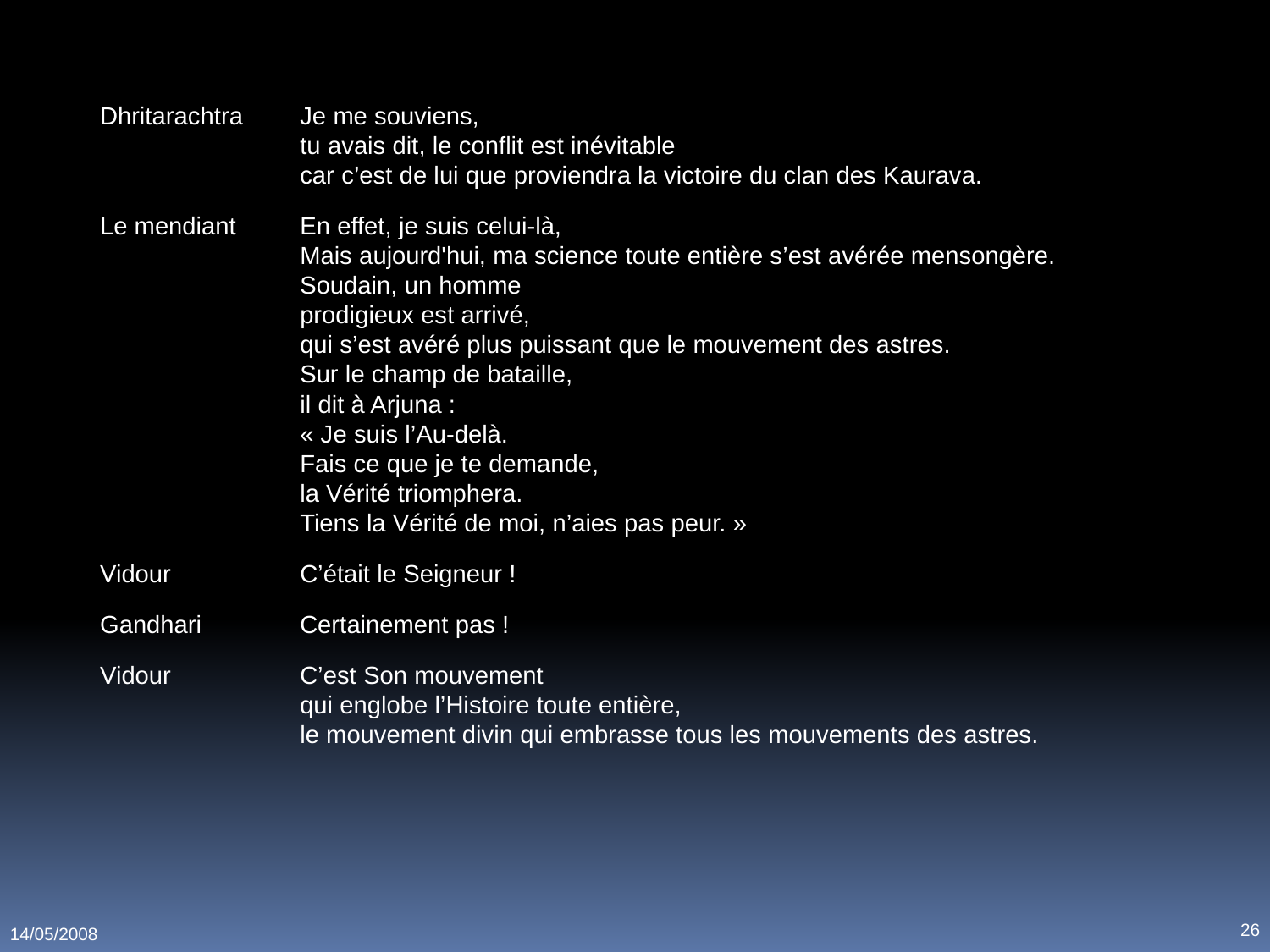

Dhritarachtra	Je me souviens,
tu avais dit, le conflit est inévitable
car c’est de lui que proviendra la victoire du clan des Kaurava.
Le mendiant	En effet, je suis celui-là,
Mais aujourd'hui, ma science toute entière s’est avérée mensongère.
Soudain, un homme
prodigieux est arrivé,
qui s’est avéré plus puissant que le mouvement des astres.
Sur le champ de bataille,
il dit à Arjuna :
« Je suis l’Au-delà.
Fais ce que je te demande,
la Vérité triomphera.
Tiens la Vérité de moi, n’aies pas peur. »
Vidour	C’était le Seigneur !
Gandhari 	Certainement pas !
Vidour 	C’est Son mouvement
qui englobe l’Histoire toute entière,
le mouvement divin qui embrasse tous les mouvements des astres.
26
14/05/2008